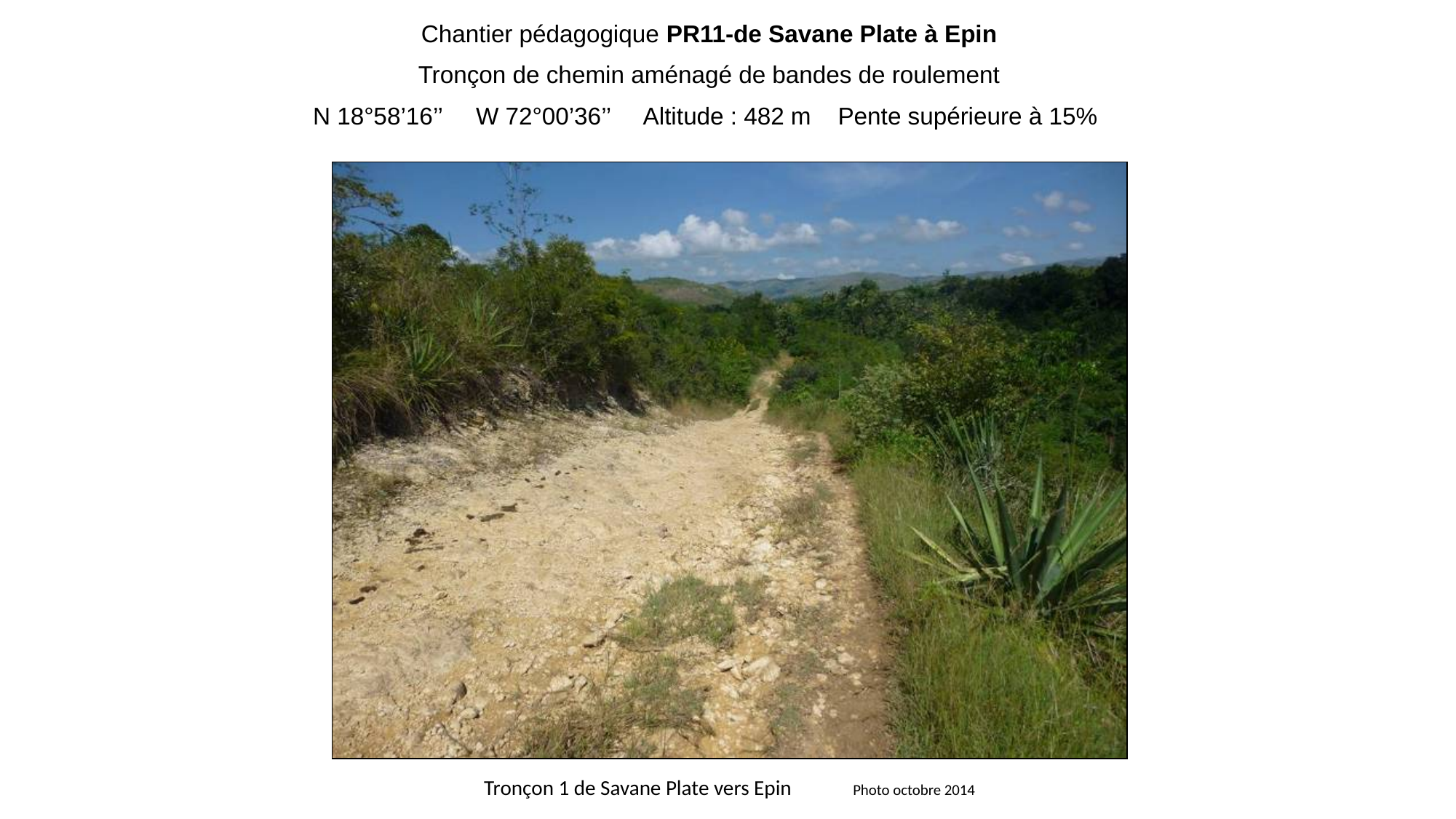

Chantier pédagogique PR11-de Savane Plate à Epin
Tronçon de chemin aménagé de bandes de roulement
N 18°58’16’’     W 72°00’36’’     Altitude : 482 m    Pente supérieure à 15%
#

Tronçon 1 de Savane Plate vers Epin             Photo octobre 2014